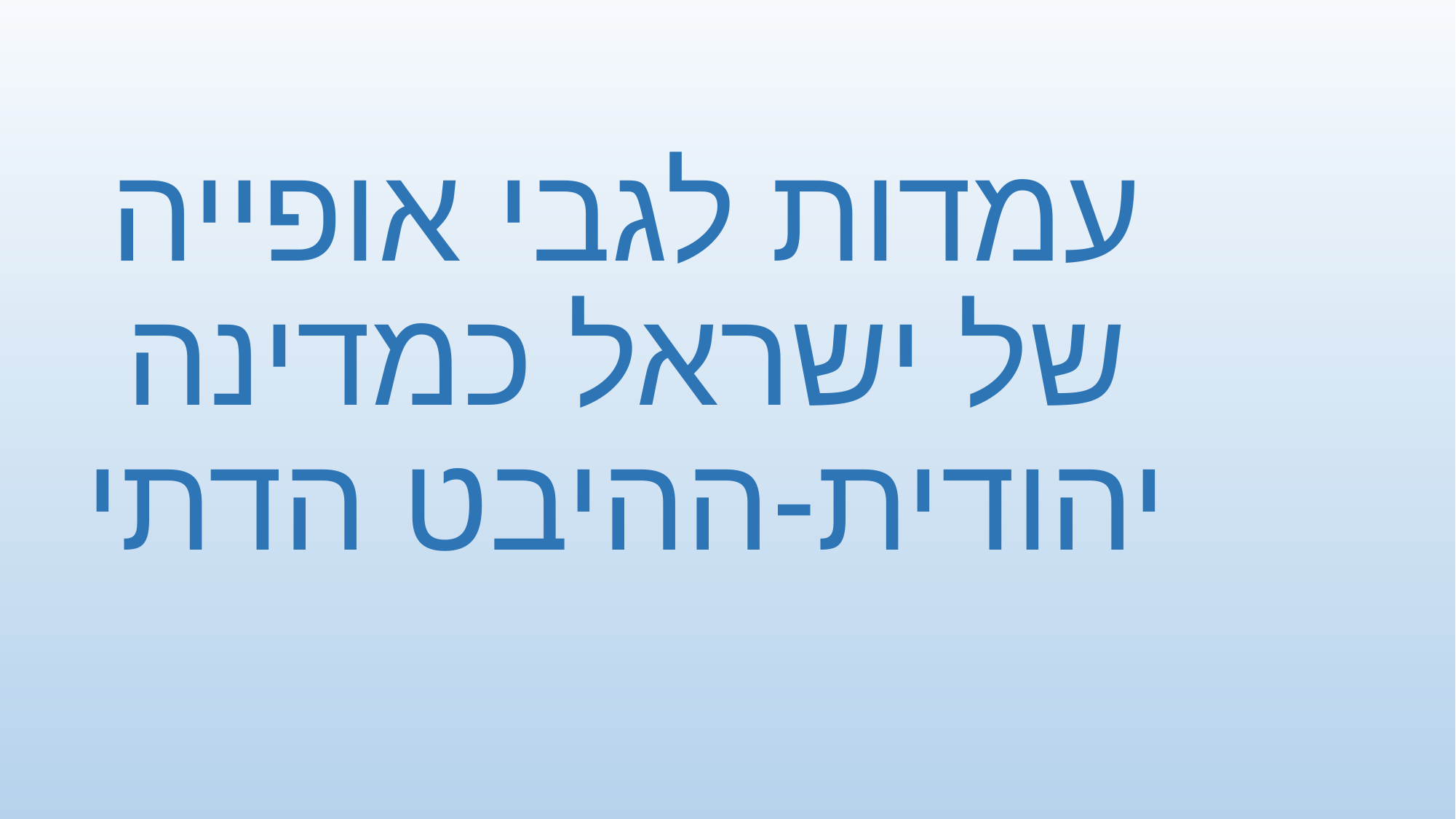

# עמדות לגבי אופייה של ישראל כמדינה יהודית-ההיבט הדתי